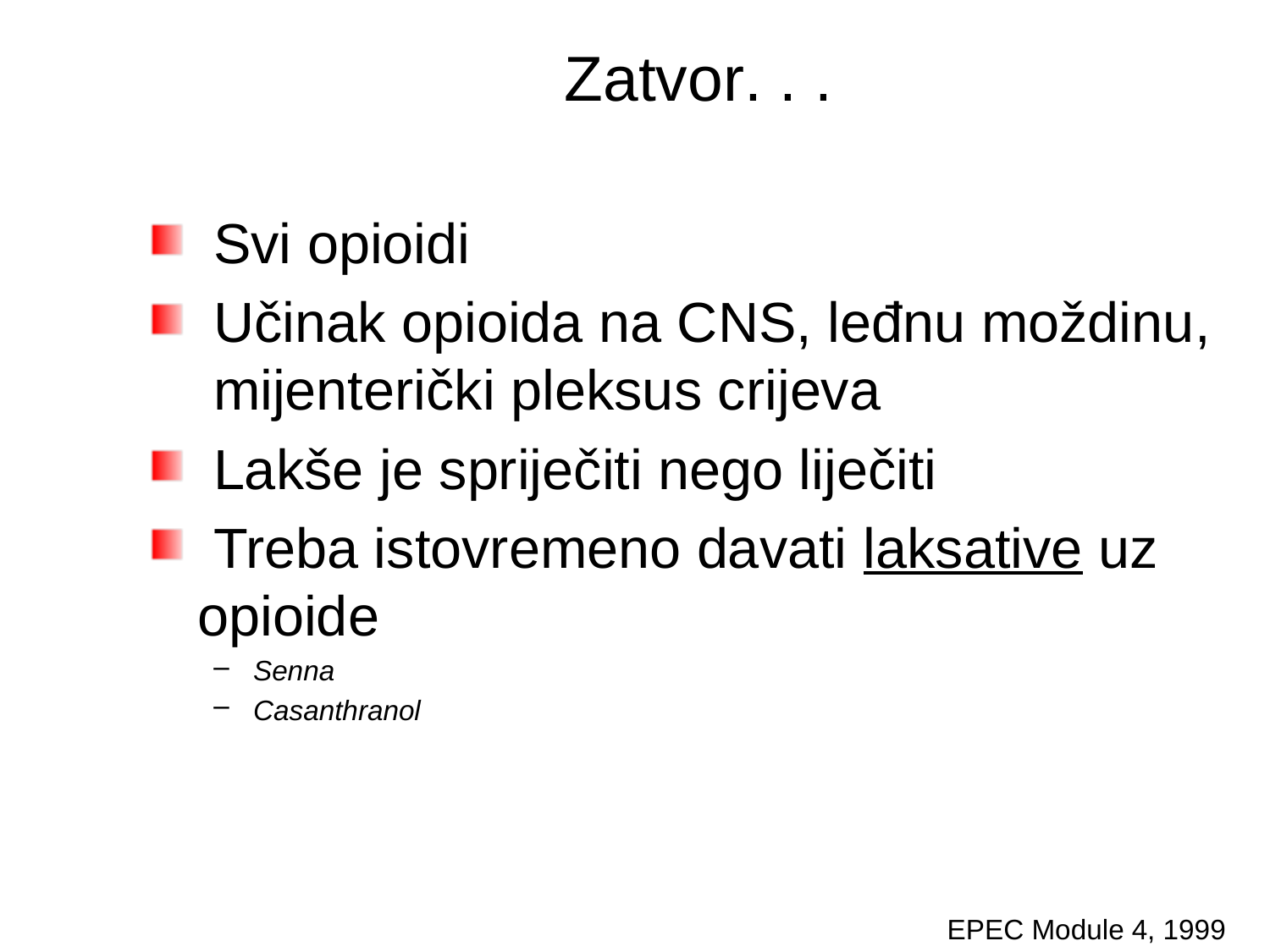

Zatvor. . .
 Svi opioidi
 Učinak opioida na CNS, leđnu moždinu,  mijenterički pleksus crijeva
 Lakše je spriječiti nego liječiti
 Treba istovremeno davati laksative uz opioide
Senna
Casanthranol
EPEC Module 4, 1999